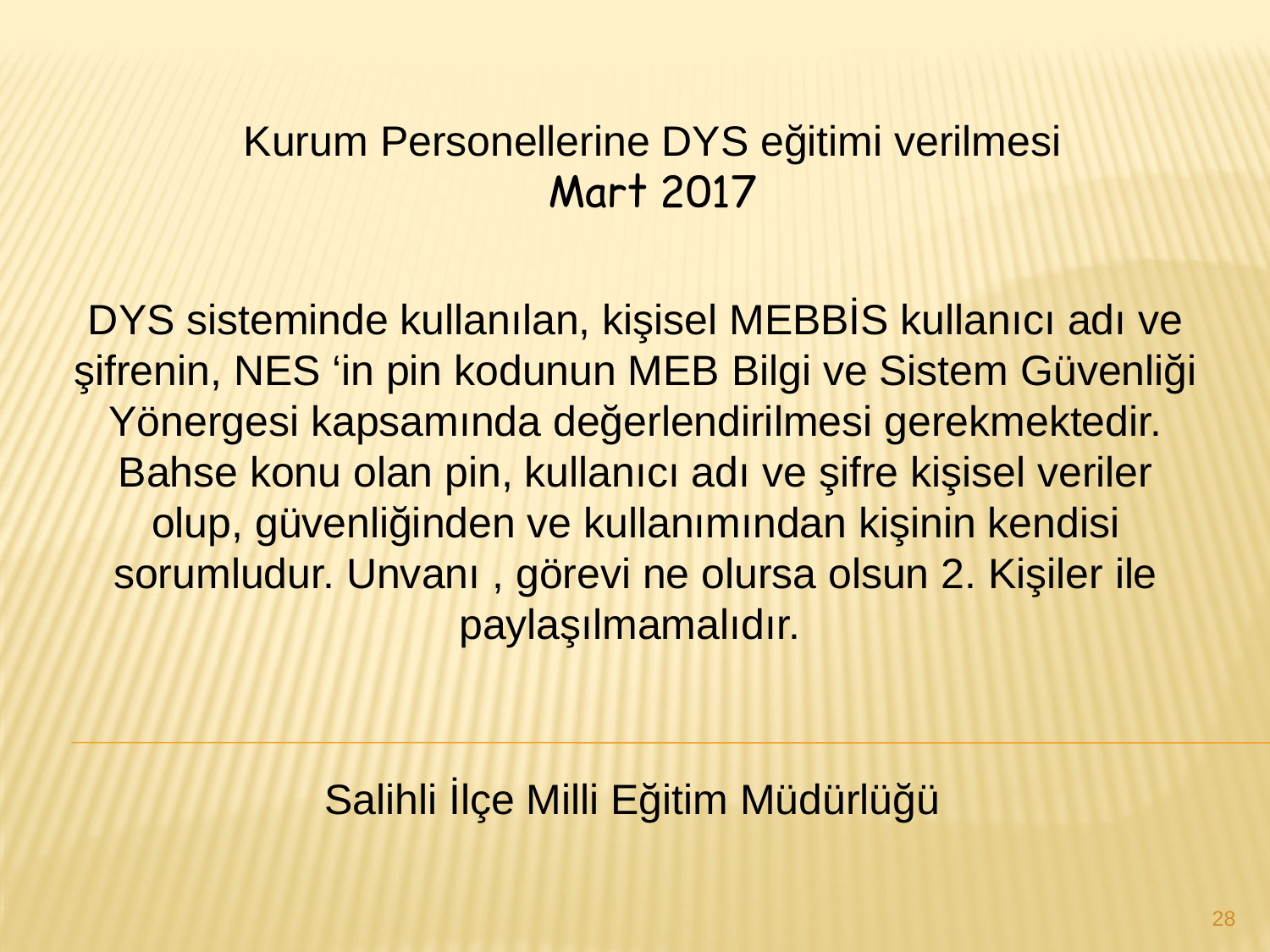

Kurum Personellerine DYS eğitimi verilmesi
Mart 2017
DYS sisteminde kullanılan, kişisel MEBBİS kullanıcı adı ve şifrenin, NES ‘in pin kodunun MEB Bilgi ve Sistem Güvenliği Yönergesi kapsamında değerlendirilmesi gerekmektedir. Bahse konu olan pin, kullanıcı adı ve şifre kişisel veriler olup, güvenliğinden ve kullanımından kişinin kendisi sorumludur. Unvanı , görevi ne olursa olsun 2. Kişiler ile paylaşılmamalıdır.

Salihli İlçe Milli Eğitim Müdürlüğü
28